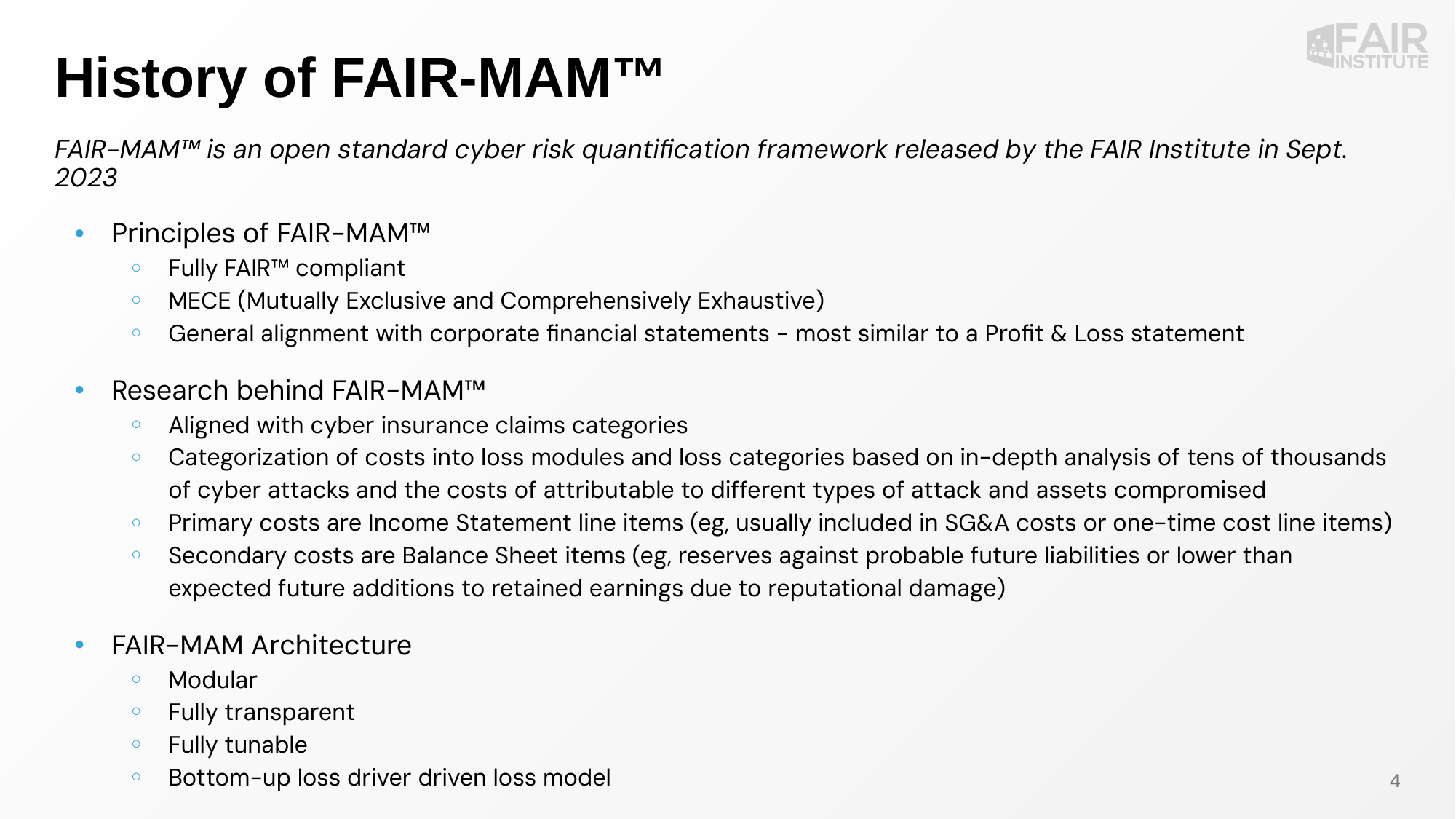

# History of FAIR-MAM™
FAIR-MAM™ is an open standard cyber risk quantification framework released by the FAIR Institute in Sept. 2023
Principles of FAIR-MAM™
Fully FAIR™ compliant
MECE (Mutually Exclusive and Comprehensively Exhaustive)
General alignment with corporate financial statements - most similar to a Profit & Loss statement

Research behind FAIR-MAM™
Aligned with cyber insurance claims categories
Categorization of costs into loss modules and loss categories based on in-depth analysis of tens of thousands of cyber attacks and the costs of attributable to different types of attack and assets compromised
Primary costs are Income Statement line items (eg, usually included in SG&A costs or one-time cost line items)
Secondary costs are Balance Sheet items (eg, reserves against probable future liabilities or lower than expected future additions to retained earnings due to reputational damage)

FAIR-MAM Architecture
Modular
Fully transparent
Fully tunable
Bottom-up loss driver driven loss model
4